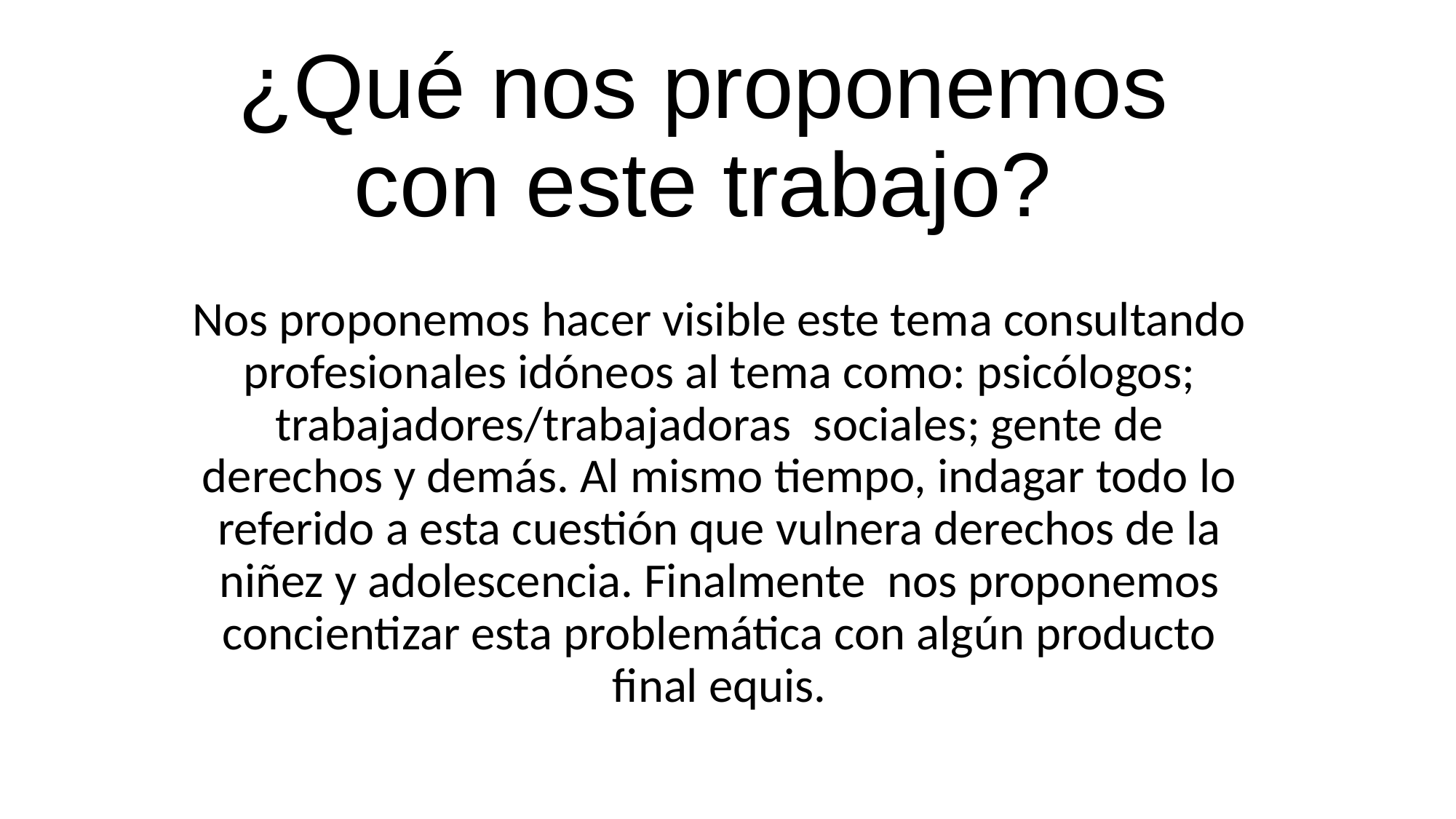

# ¿Qué nos proponemos con este trabajo?
Nos proponemos hacer visible este tema consultando profesionales idóneos al tema como: psicólogos; trabajadores/trabajadoras  sociales; gente de derechos y demás. Al mismo tiempo, indagar todo lo referido a esta cuestión que vulnera derechos de la niñez y adolescencia. Finalmente  nos proponemos concientizar esta problemática con algún producto final equis.